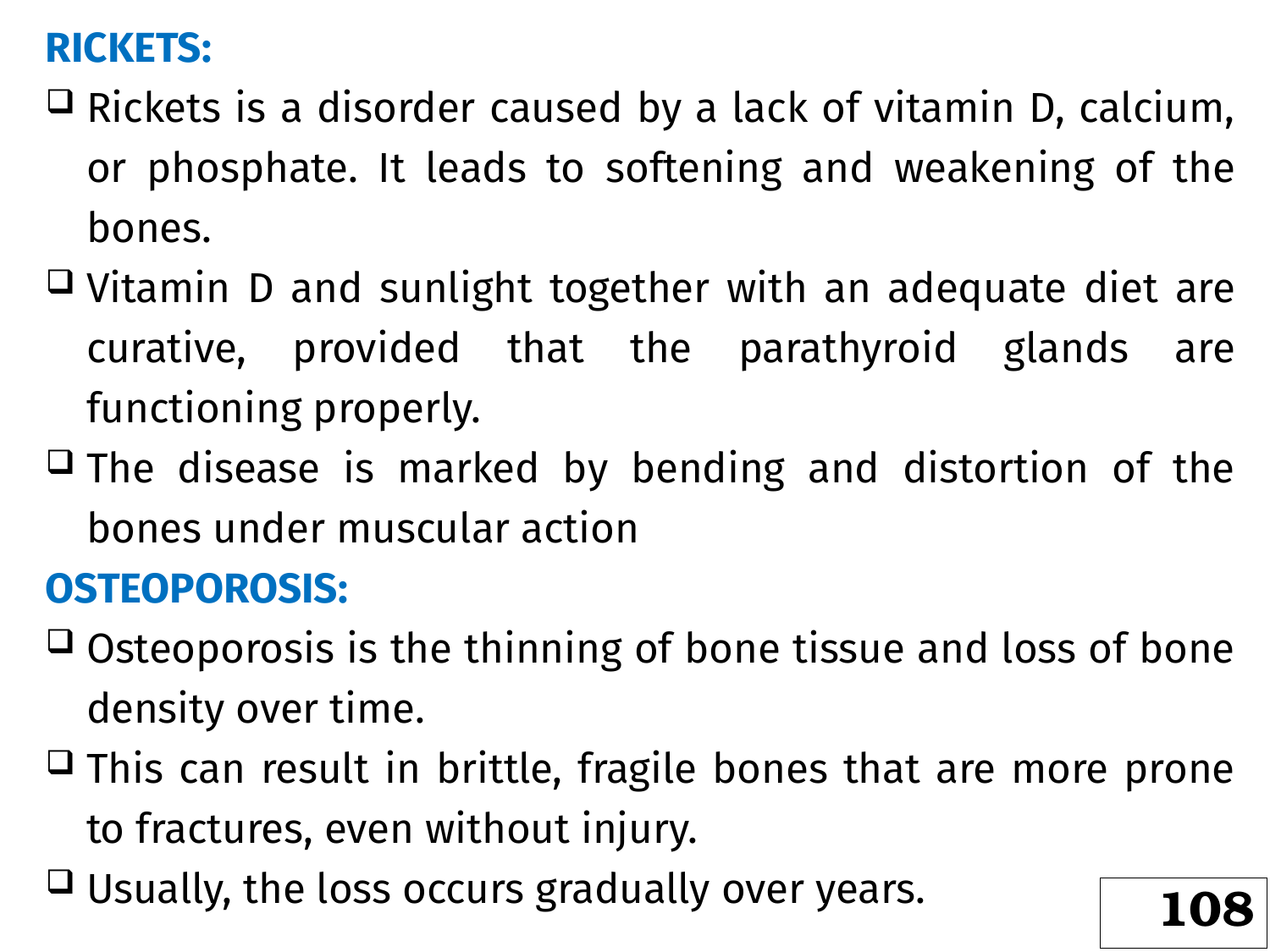

RICKETS:
Rickets is a disorder caused by a lack of vitamin D, calcium, or phosphate. It leads to softening and weakening of the bones.
Vitamin D and sunlight together with an adequate diet are curative, provided that the parathyroid glands are functioning properly.
The disease is marked by bending and distortion of the bones under muscular action
OSTEOPOROSIS:
Osteoporosis is the thinning of bone tissue and loss of bone density over time.
This can result in brittle, fragile bones that are more prone to fractures, even without injury.
Usually, the loss occurs gradually over years.

108